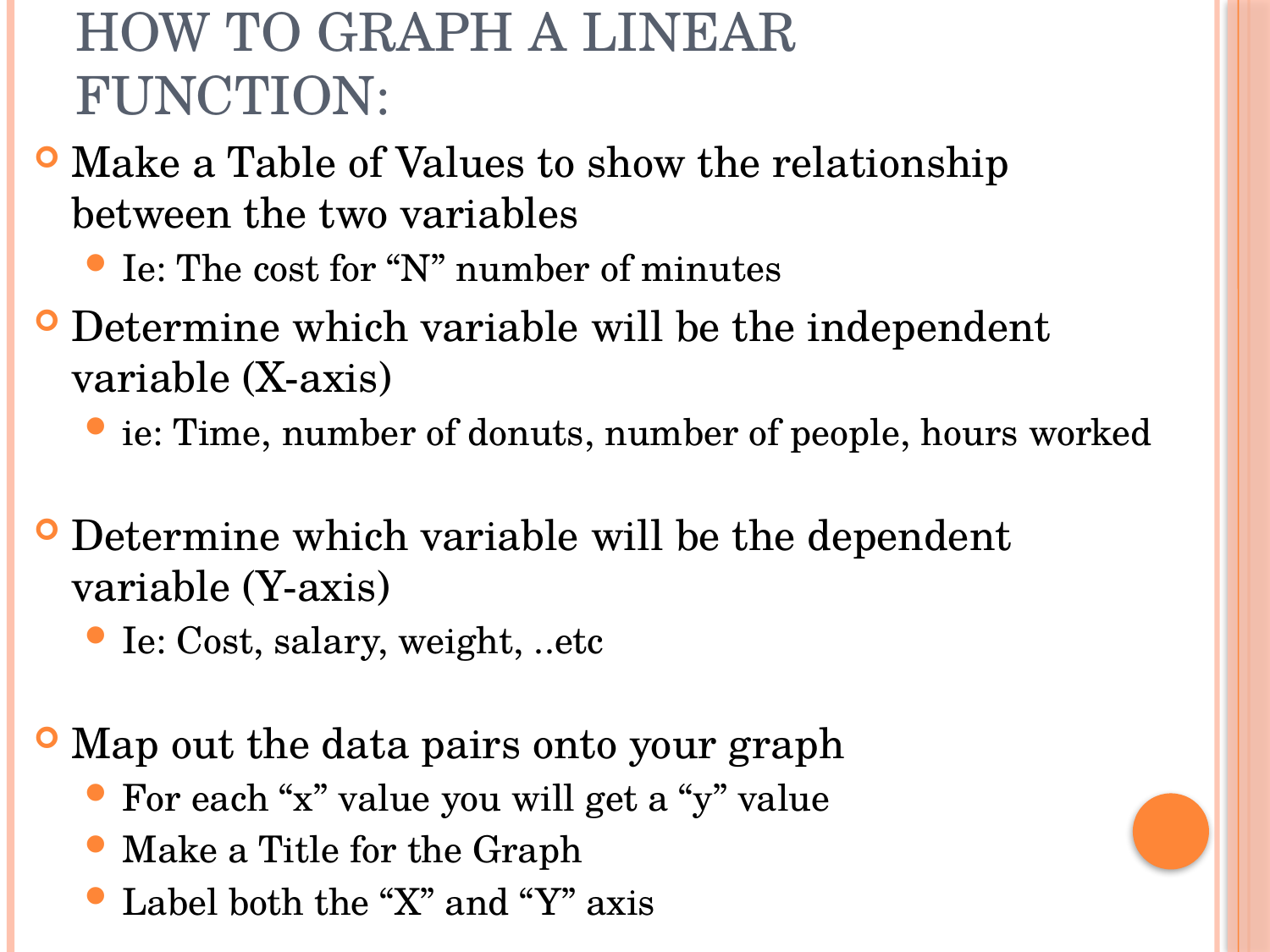

# How to Graph a Linear Function:
Make a Table of Values to show the relationship between the two variables
Ie: The cost for “N” number of minutes
Determine which variable will be the independent variable (X-axis)
ie: Time, number of donuts, number of people, hours worked
Determine which variable will be the dependent variable (Y-axis)
Ie: Cost, salary, weight, ..etc
Map out the data pairs onto your graph
For each “x” value you will get a “y” value
Make a Title for the Graph
Label both the “X” and “Y” axis